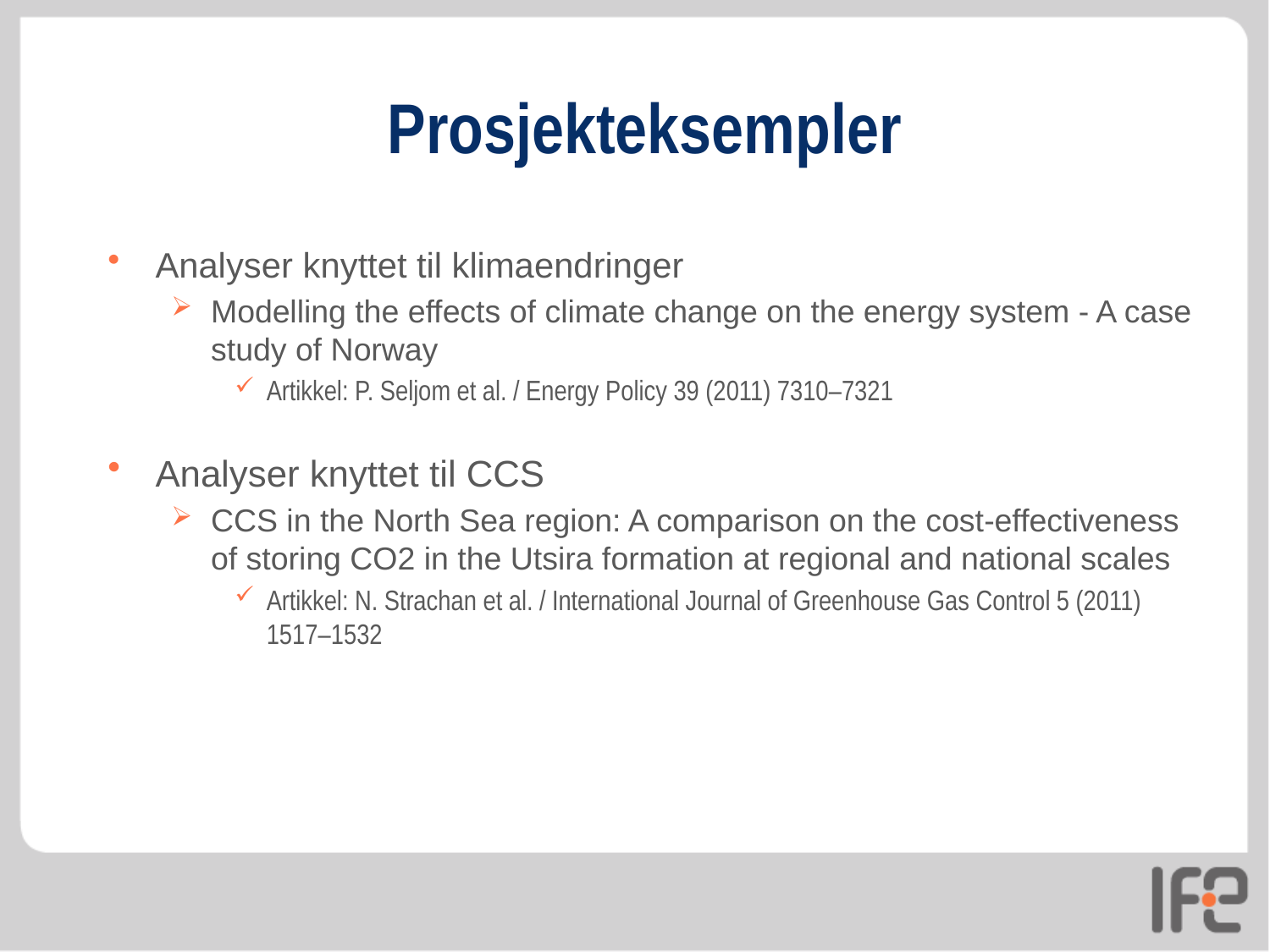

# Prosjekteksempler
Analyser knyttet til klimaendringer
Modelling the effects of climate change on the energy system - A case study of Norway
Artikkel: P. Seljom et al. / Energy Policy 39 (2011) 7310–7321

Analyser knyttet til CCS
CCS in the North Sea region: A comparison on the cost-effectiveness of storing CO2 in the Utsira formation at regional and national scales
Artikkel: N. Strachan et al. / International Journal of Greenhouse Gas Control 5 (2011) 1517–1532